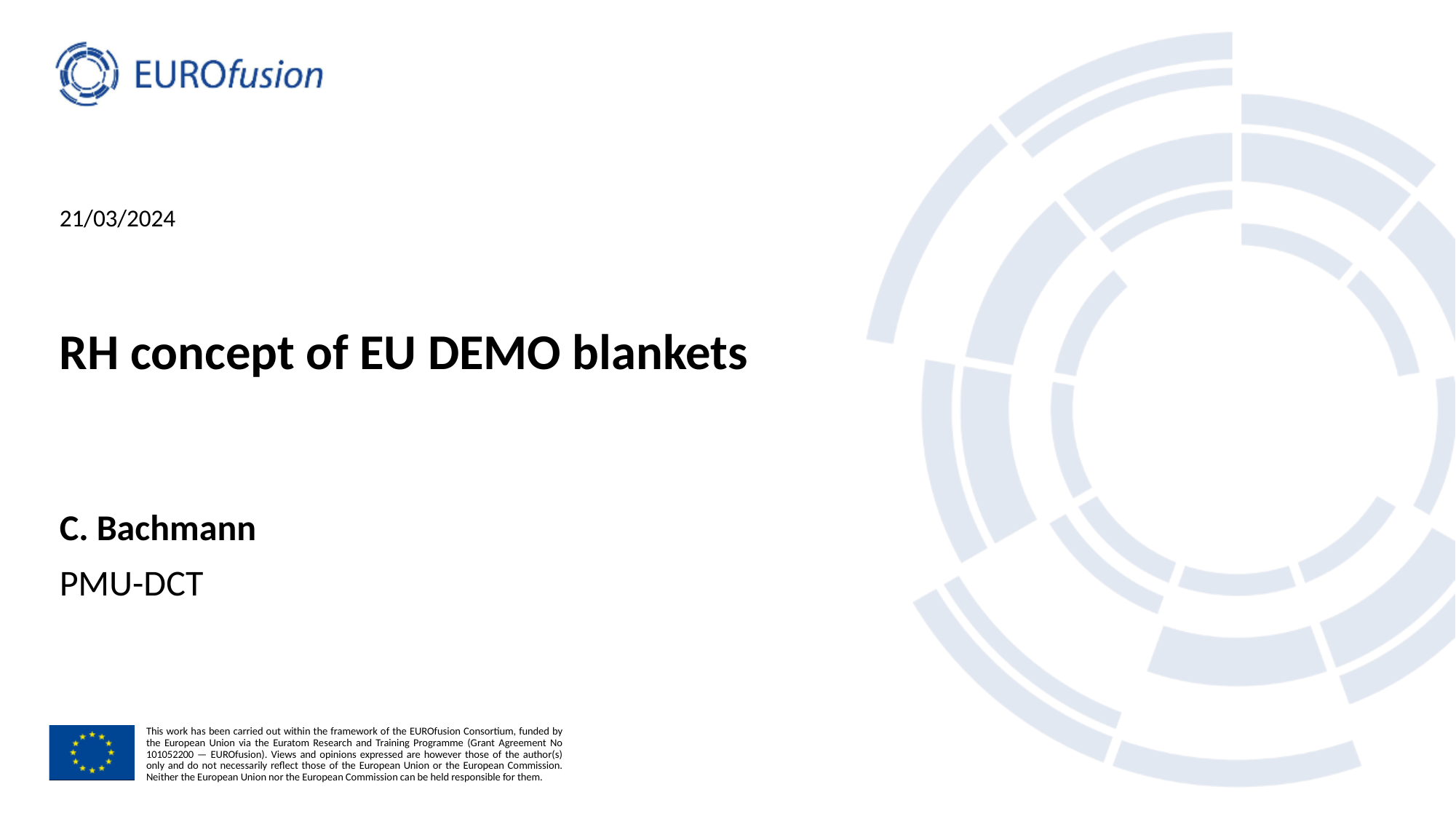

21/03/2024
# RH concept of EU DEMO blankets
C. Bachmann

PMU-DCT